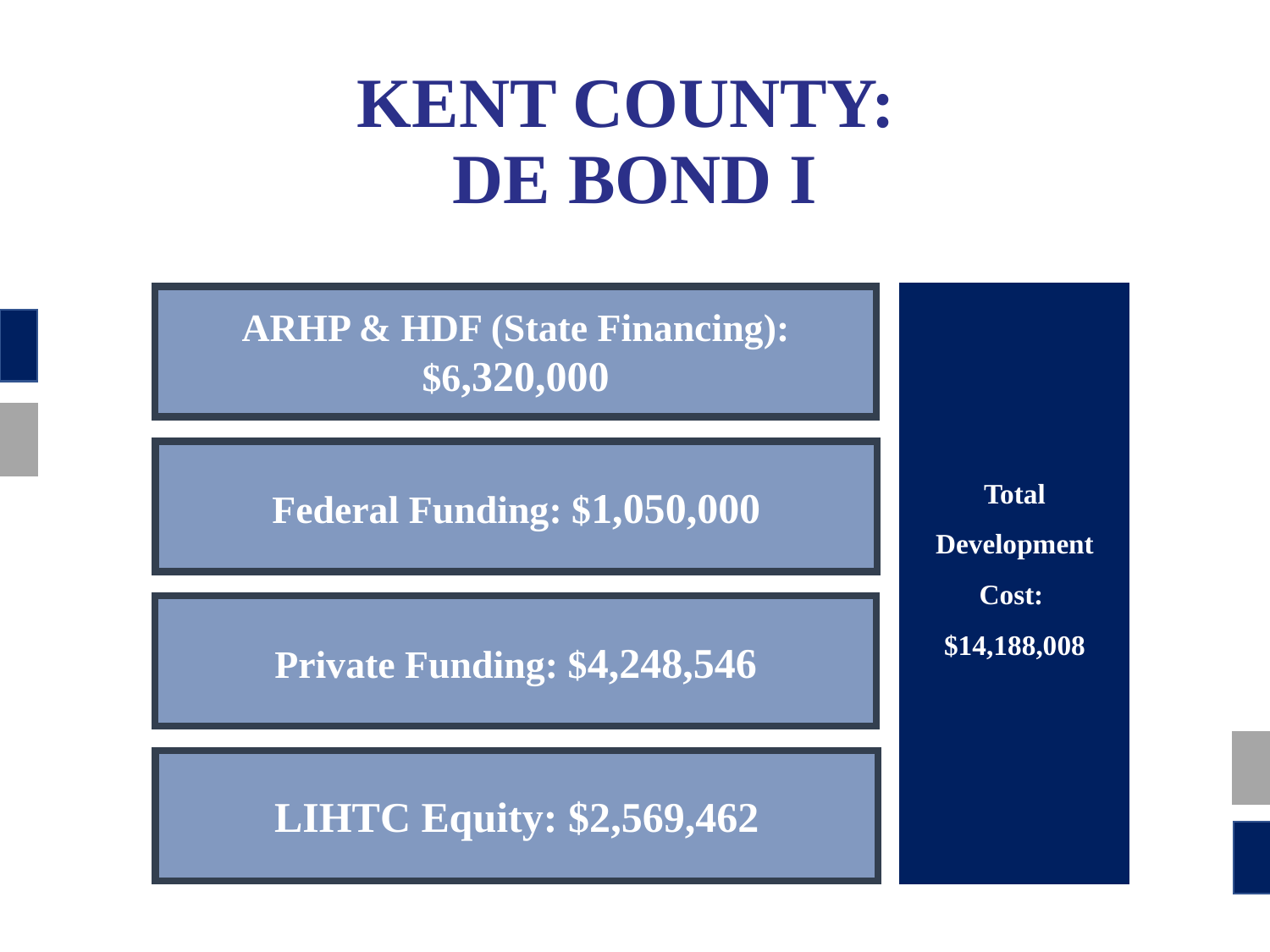

# KENT COUNTY: DE BOND I

ARHP & HDF (State Financing): $6,320,000

Federal Funding: $1,050,000
Total Development Cost:
$14,188,008
Private Funding: $4,248,546

LIHTC Equity: $2,569,462